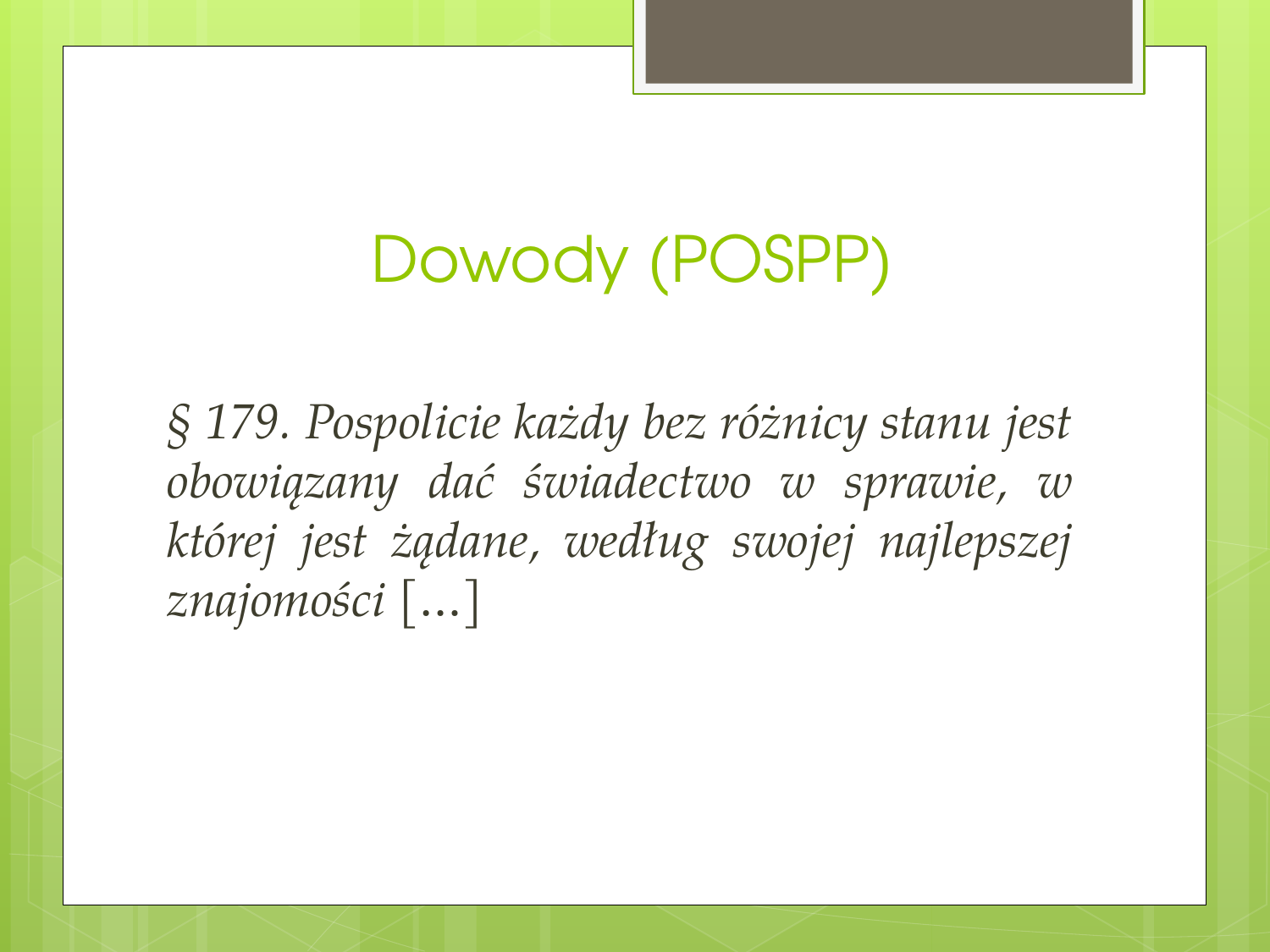

# Dowody (POSPP)

§ 179. Pospolicie każdy bez różnicy stanu jest obowiązany dać świadectwo w sprawie, w której jest żądane, według swojej najlepszej znajomości […]